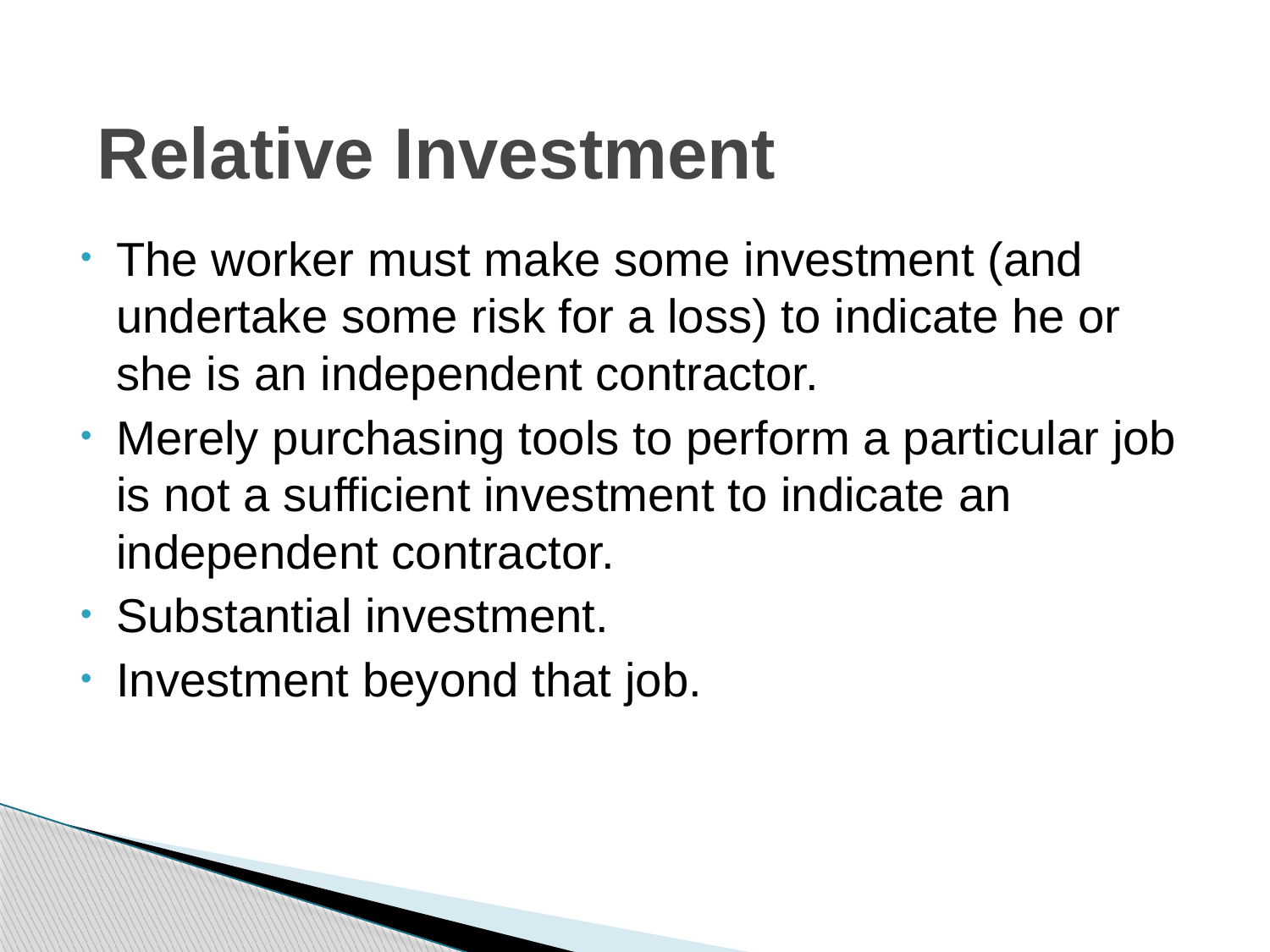

# Relative Investment
The worker must make some investment (and undertake some risk for a loss) to indicate he or she is an independent contractor.
Merely purchasing tools to perform a particular job is not a sufficient investment to indicate an independent contractor.
Substantial investment.
Investment beyond that job.